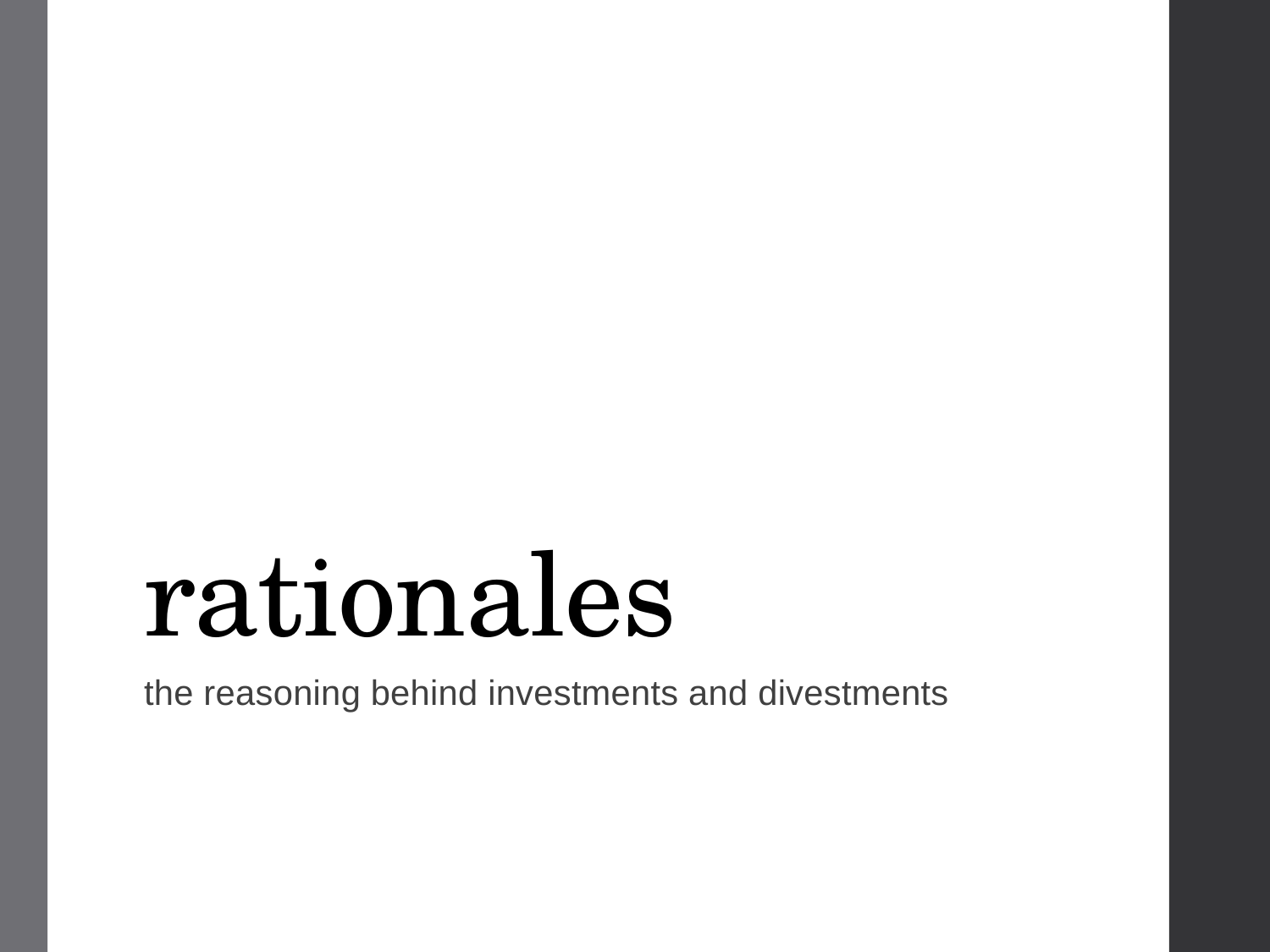

# rationales

the reasoning behind investments and divestments